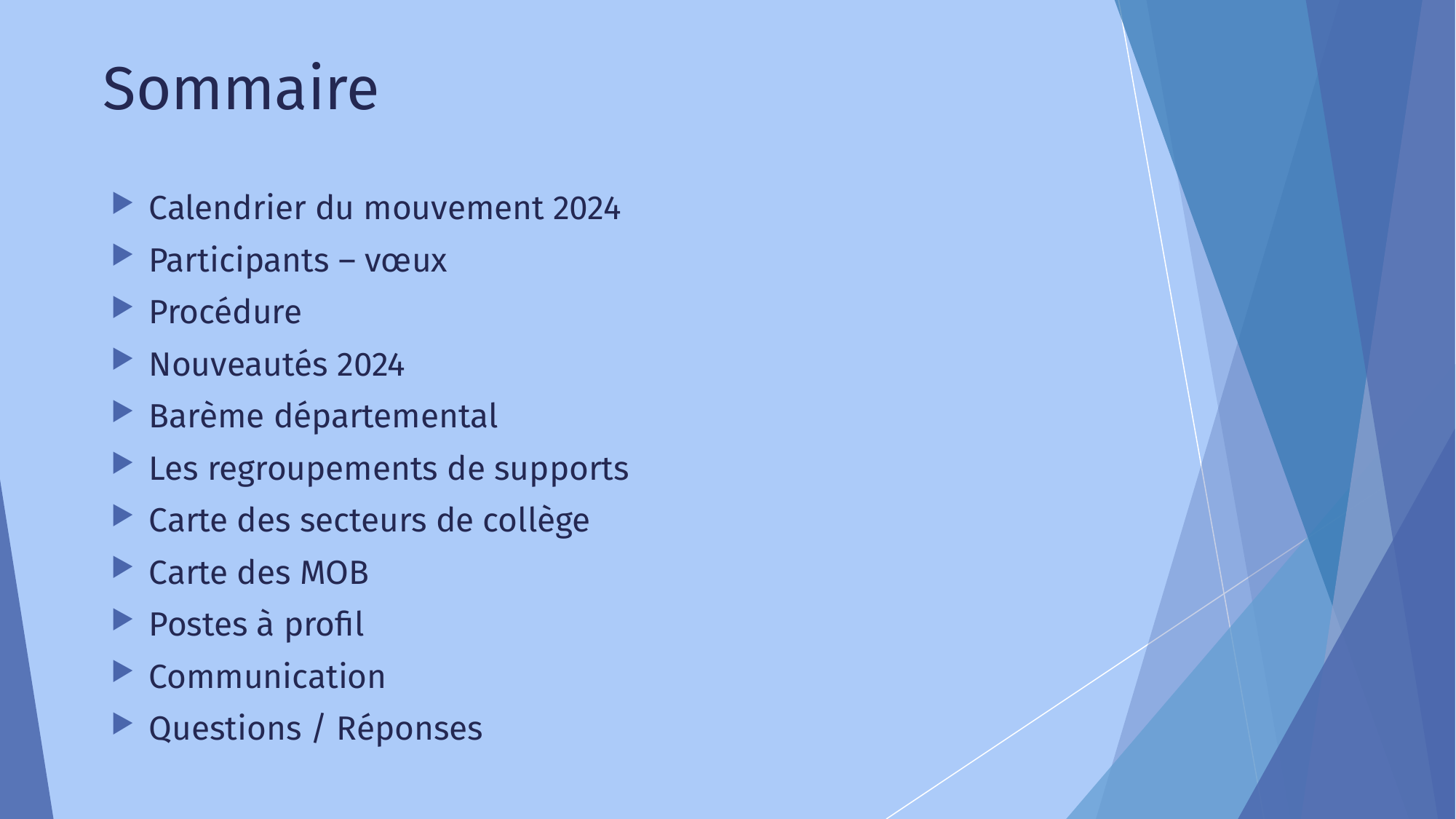

# Sommaire

Calendrier du mouvement 2024
Participants – vœux
Procédure
Nouveautés 2024
Barème départemental
Les regroupements de supports
Carte des secteurs de collège
Carte des MOB
Postes à profil
Communication
Questions / Réponses